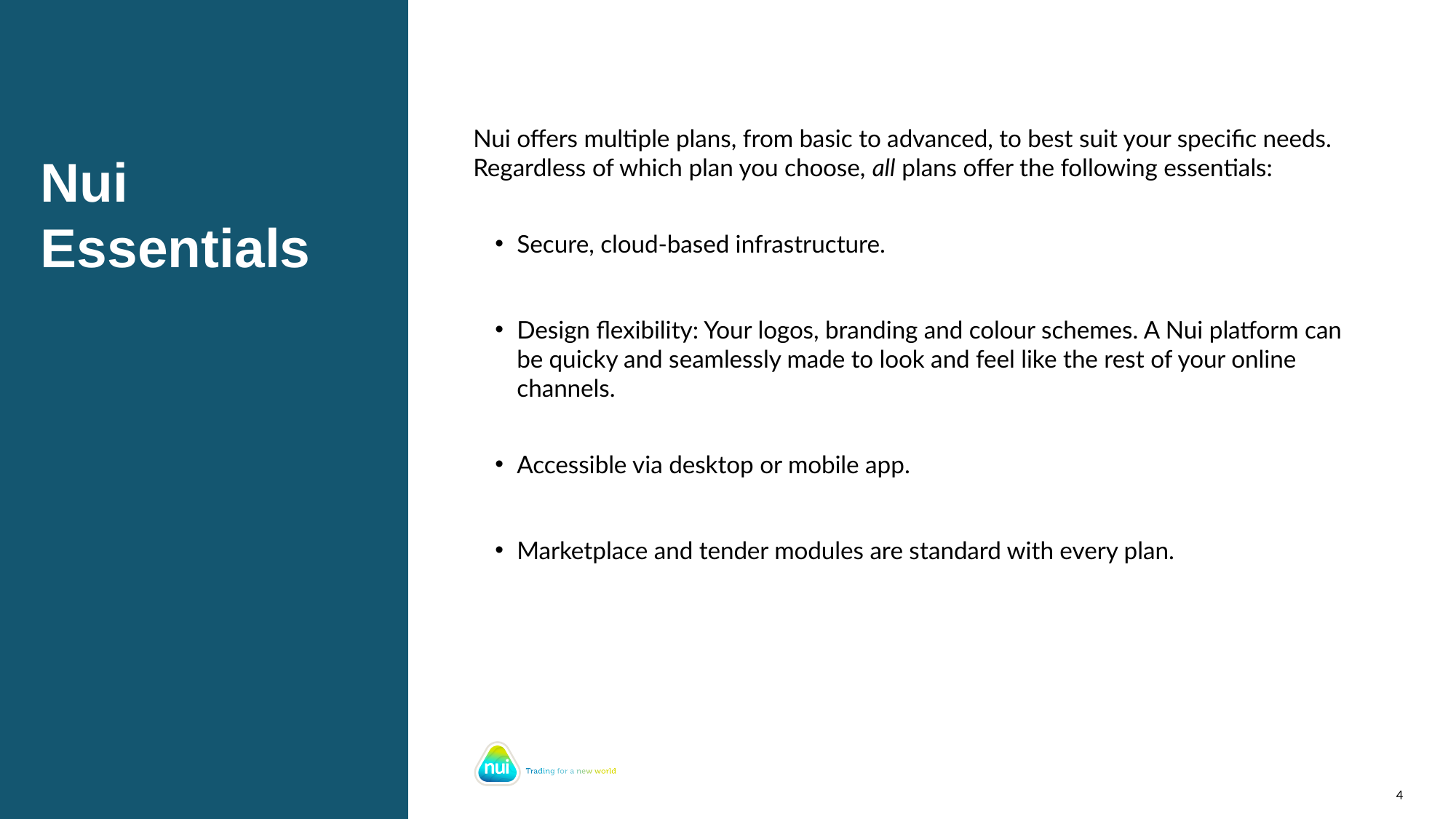

Nui offers multiple plans, from basic to advanced, to best suit your specific needs. Regardless of which plan you choose, all plans offer the following essentials:

Secure, cloud-based infrastructure.

Design flexibility: Your logos, branding and colour schemes. A Nui platform can be quicky and seamlessly made to look and feel like the rest of your online channels.

Accessible via desktop or mobile app.

Marketplace and tender modules are standard with every plan.

# Nui Essentials